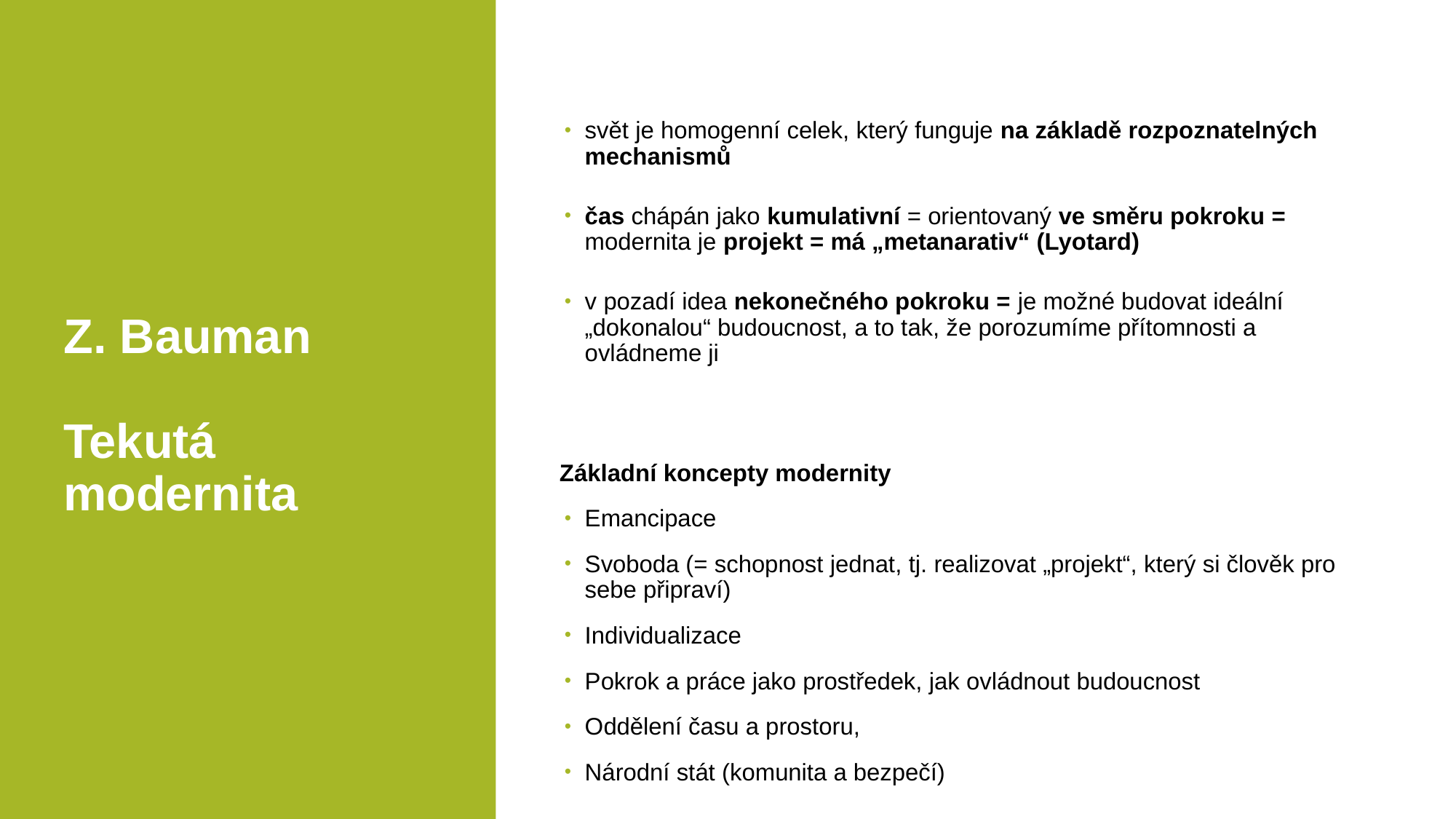

svět je homogenní celek, který funguje na základě rozpoznatelných mechanismů
čas chápán jako kumulativní = orientovaný ve směru pokroku = modernita je projekt = má „metanarativ“ (Lyotard)
v pozadí idea nekonečného pokroku = je možné budovat ideální „dokonalou“ budoucnost, a to tak, že porozumíme přítomnosti a ovládneme ji

Základní koncepty modernity
Emancipace
Svoboda (= schopnost jednat, tj. realizovat „projekt“, který si člověk pro sebe připraví)
Individualizace
Pokrok a práce jako prostředek, jak ovládnout budoucnost
Oddělení času a prostoru,
Národní stát (komunita a bezpečí)

# Z. Bauman Tekutá modernita